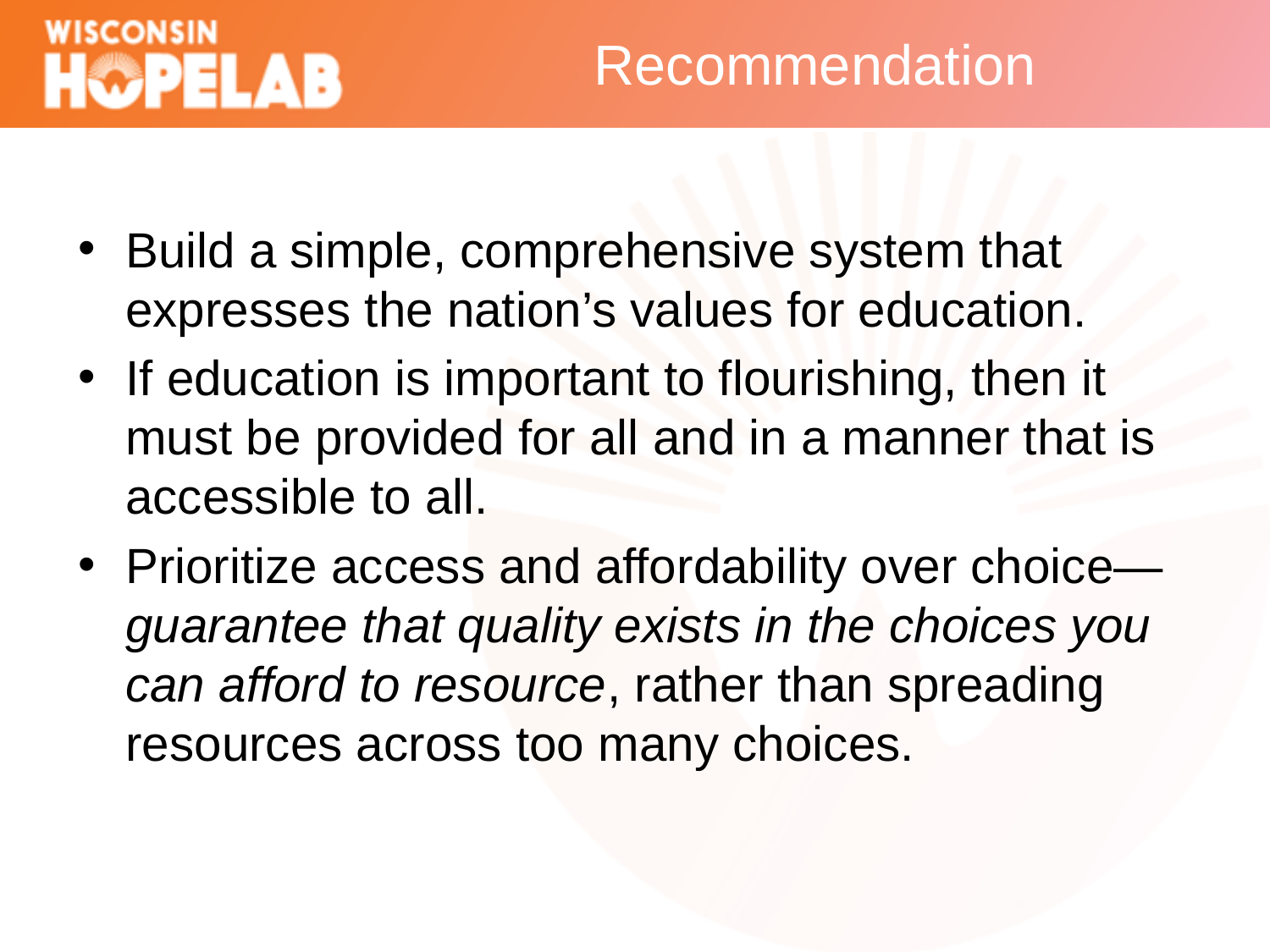

# Recommendation
Build a simple, comprehensive system that expresses the nation’s values for education.
If education is important to flourishing, then it must be provided for all and in a manner that is accessible to all.
Prioritize access and affordability over choice—guarantee that quality exists in the choices you can afford to resource, rather than spreading resources across too many choices.